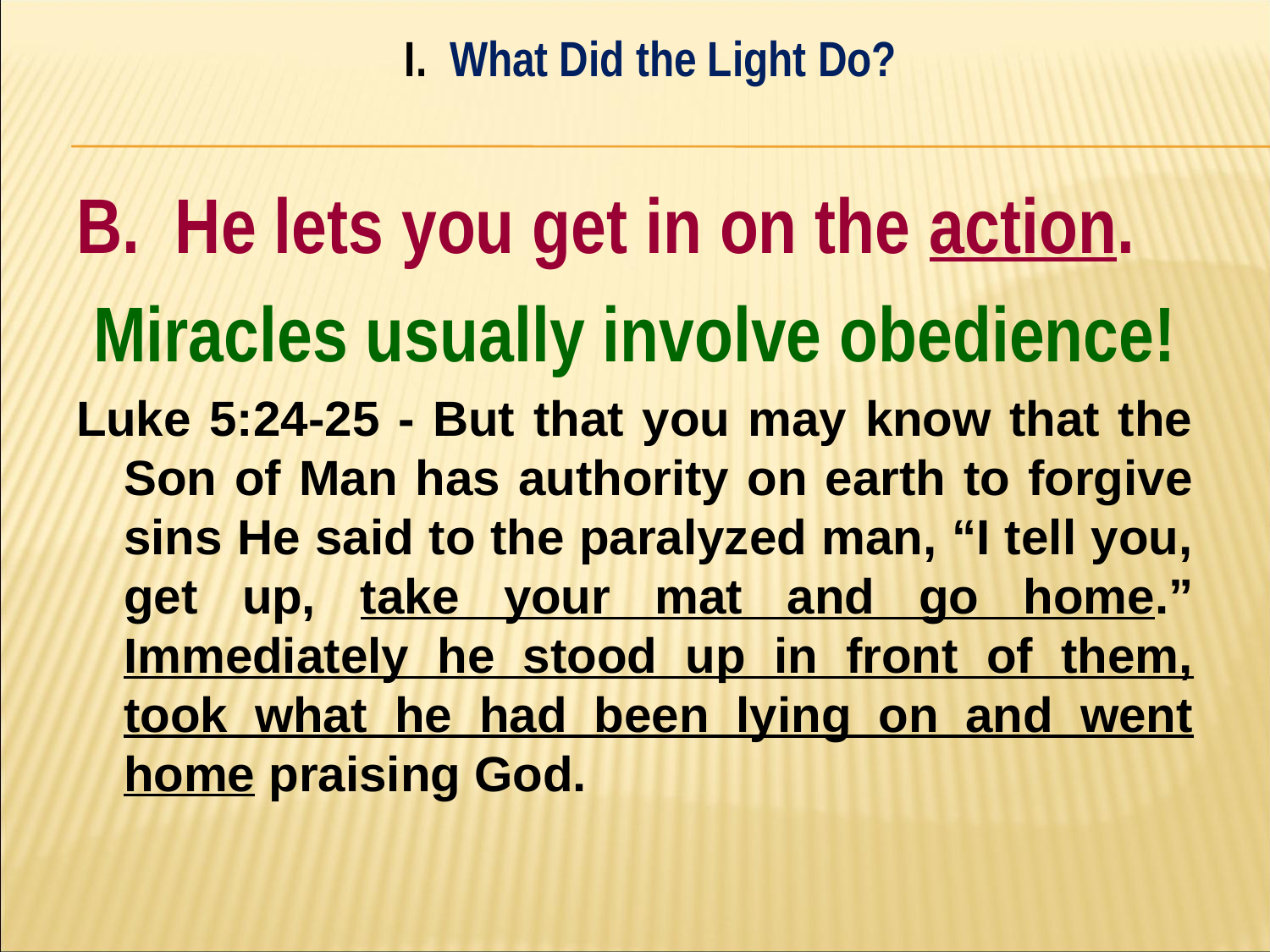

I.  What Did the Light Do?
#
B.  He lets you get in on the action.
Miracles usually involve obedience!
Luke 5:24-25 - But that you may know that the Son of Man has authority on earth to forgive sins He said to the paralyzed man, “I tell you, get up, take your mat and go home.” Immediately he stood up in front of them, took what he had been lying on and went home praising God.